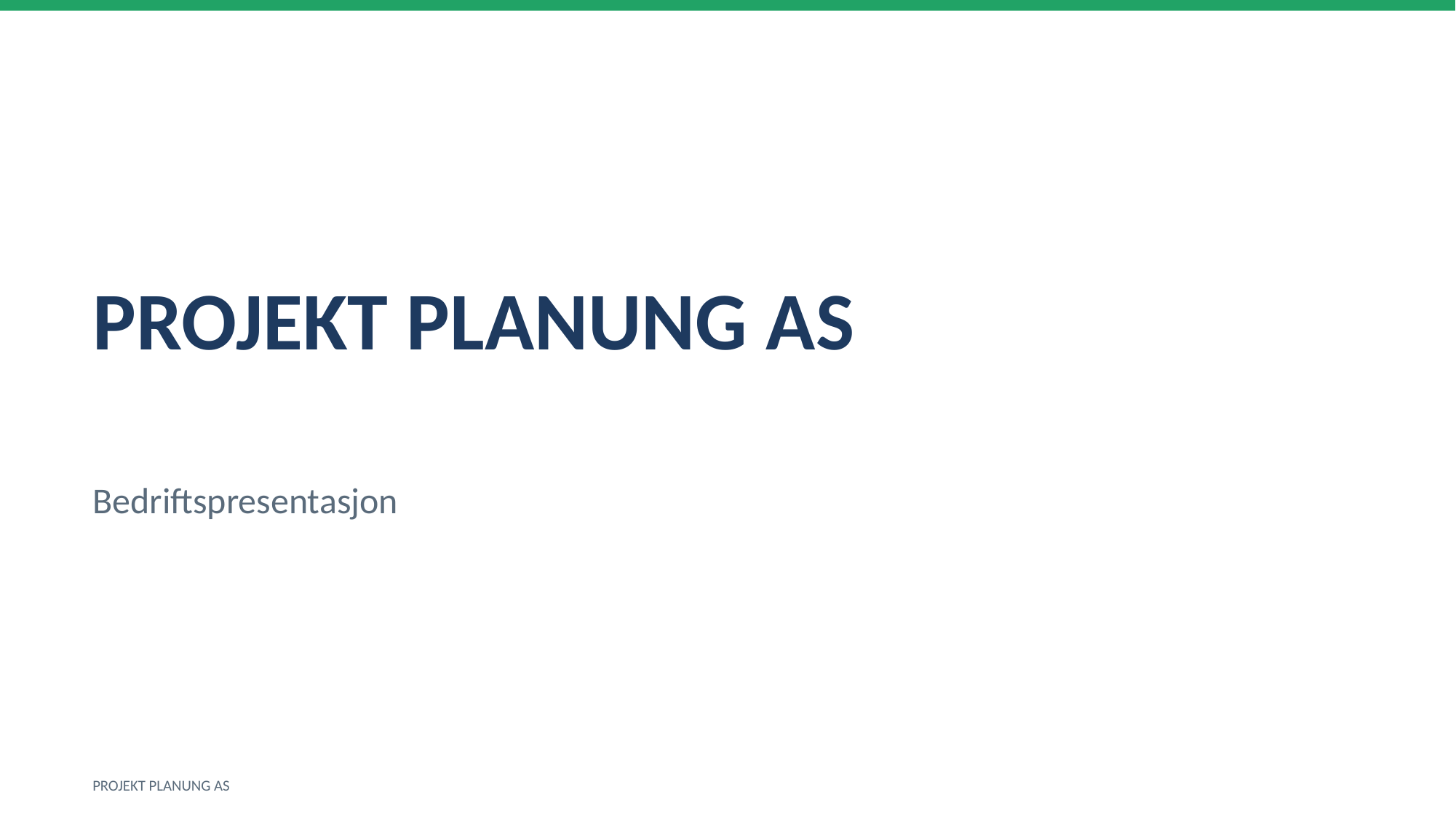

PROJEKT PLANUNG AS
Bedriftspresentasjon
PROJEKT PLANUNG AS